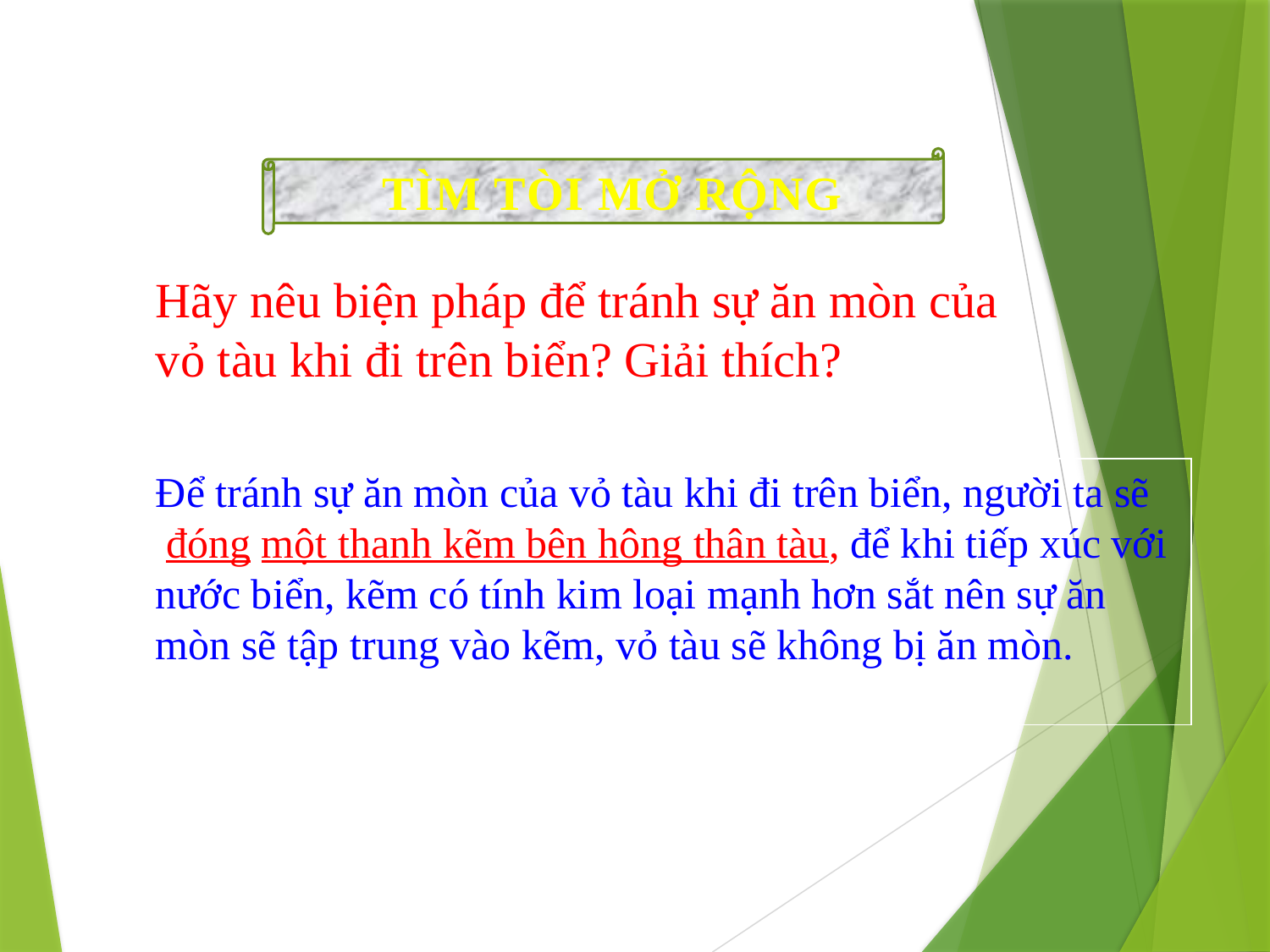

TÌM TÒI MỞ RỘNG
Hãy nêu biện pháp để tránh sự ăn mòn của vỏ tàu khi đi trên biển? Giải thích?

Để tránh sự ăn mòn của vỏ tàu khi đi trên biển, người ta sẽ
 đóng một thanh kẽm bên hông thân tàu, để khi tiếp xúc với
nước biển, kẽm có tính kim loại mạnh hơn sắt nên sự ăn
mòn sẽ tập trung vào kẽm, vỏ tàu sẽ không bị ăn mòn.